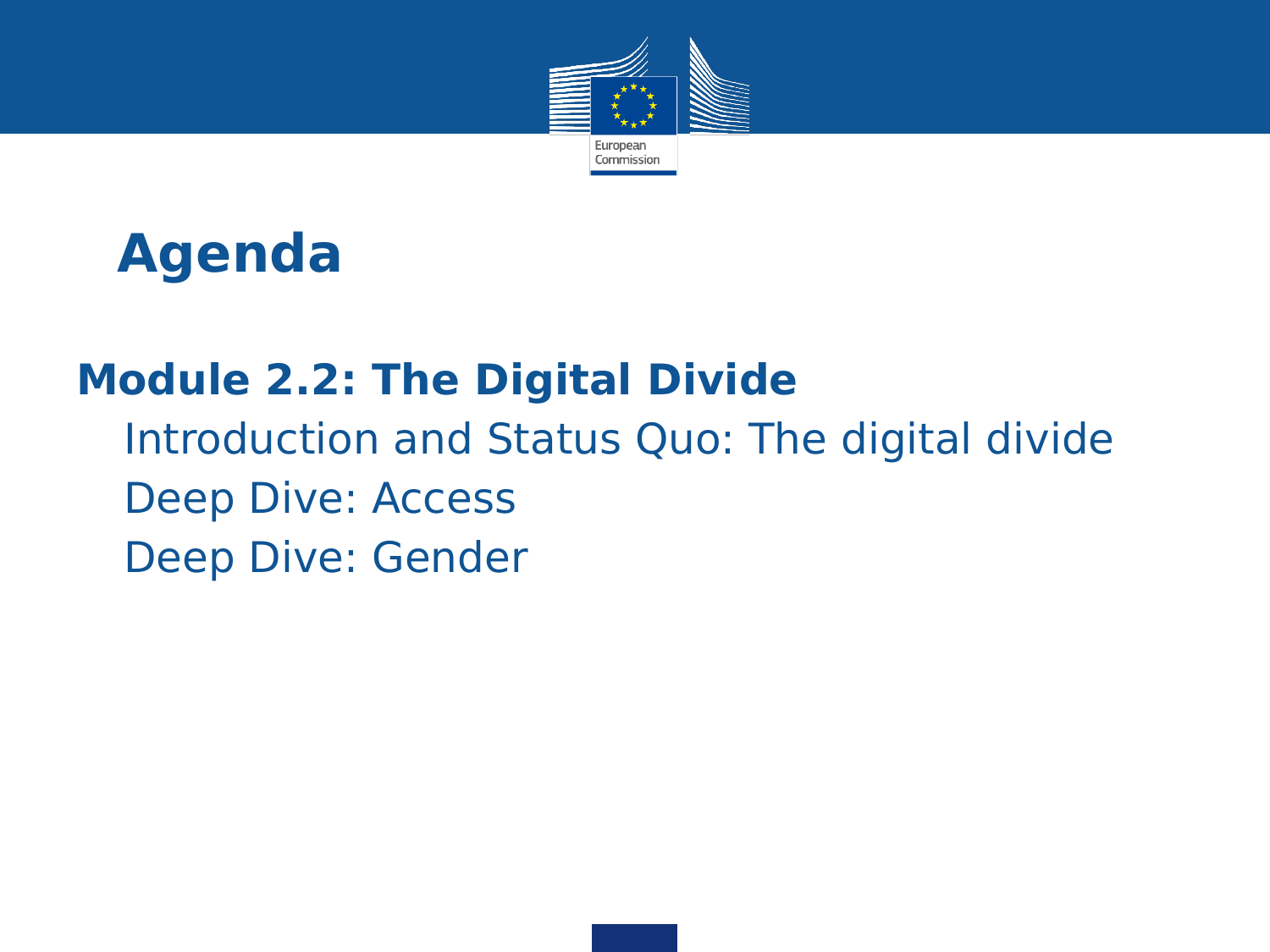

# Agenda
Module 2.2: The Digital Divide
Introduction and Status Quo: The digital divide
Deep Dive: Access
Deep Dive: Gender